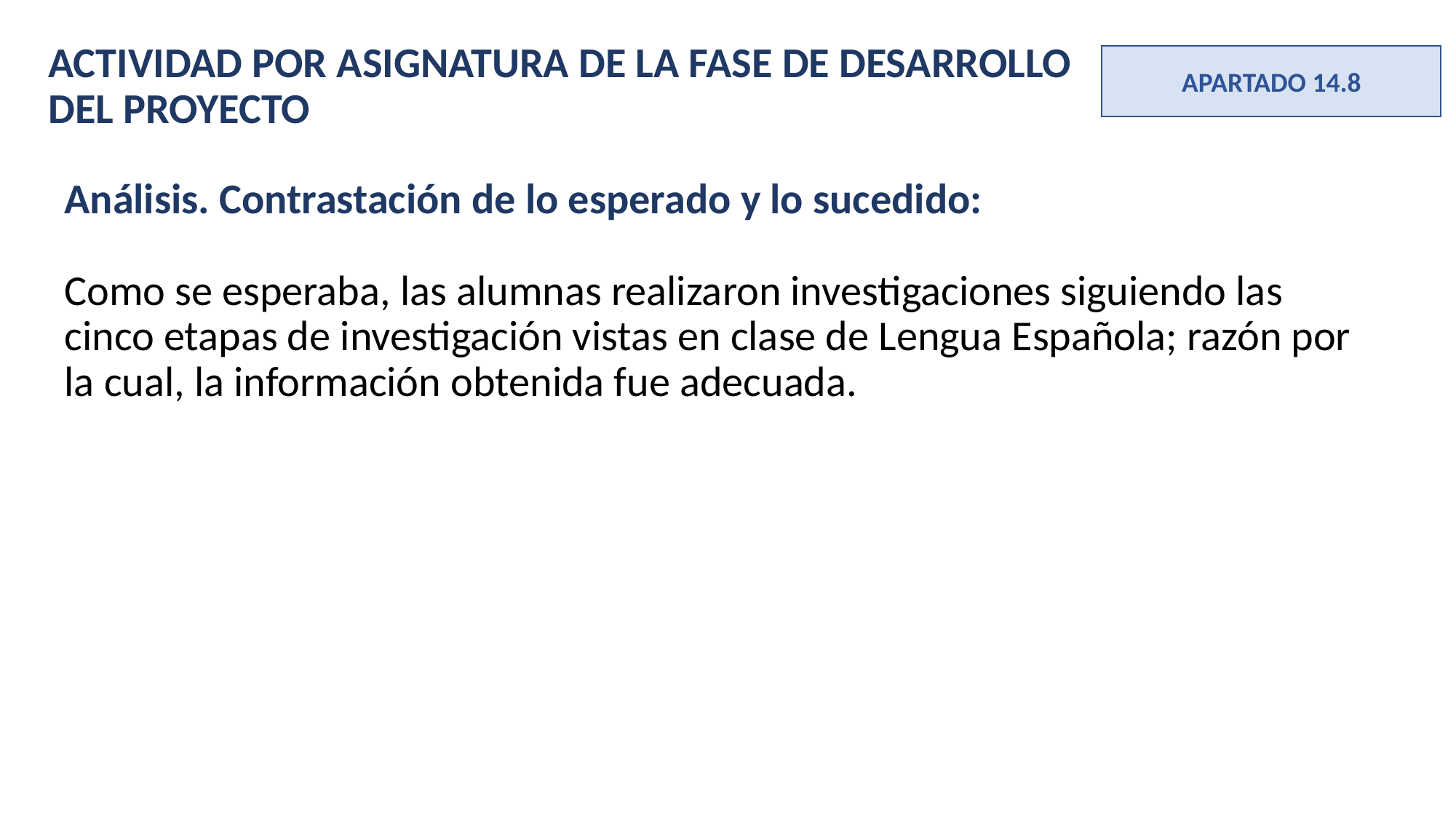

ACTIVIDAD POR ASIGNATURA DE LA FASE DE DESARROLLO DEL PROYECTO

APARTADO 14.8
Análisis. Contrastación de lo esperado y lo sucedido:

Como se esperaba, las alumnas realizaron investigaciones siguiendo las cinco etapas de investigación vistas en clase de Lengua Española; razón por la cual, la información obtenida fue adecuada.